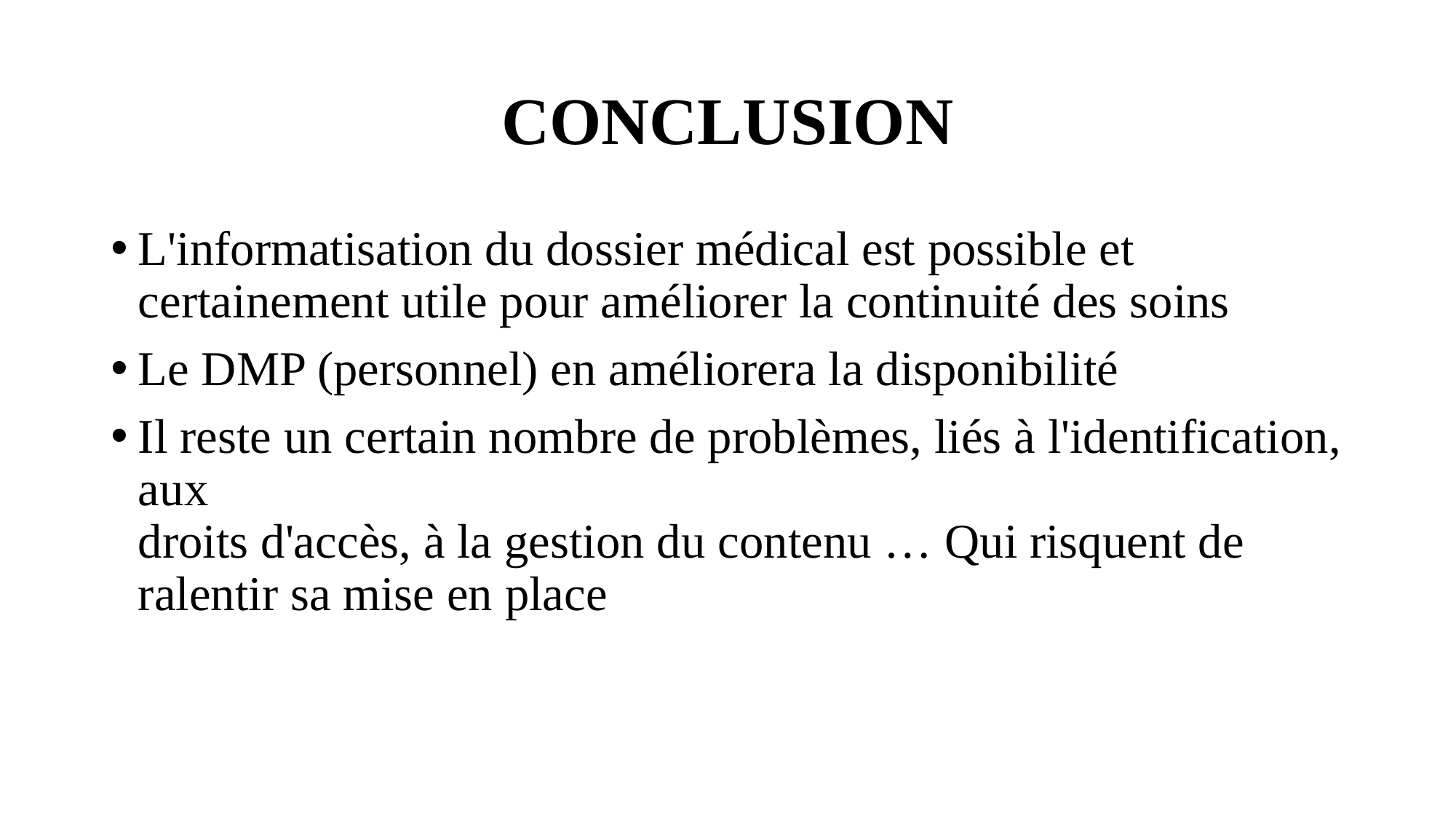

# CONCLUSION
L'informatisation du dossier médical est possible et certainement utile pour améliorer la continuité des soins
Le DMP (personnel) en améliorera la disponibilité
Il reste un certain nombre de problèmes, liés à l'identification, aux
droits d'accès, à la gestion du contenu … Qui risquent de ralentir sa mise en place